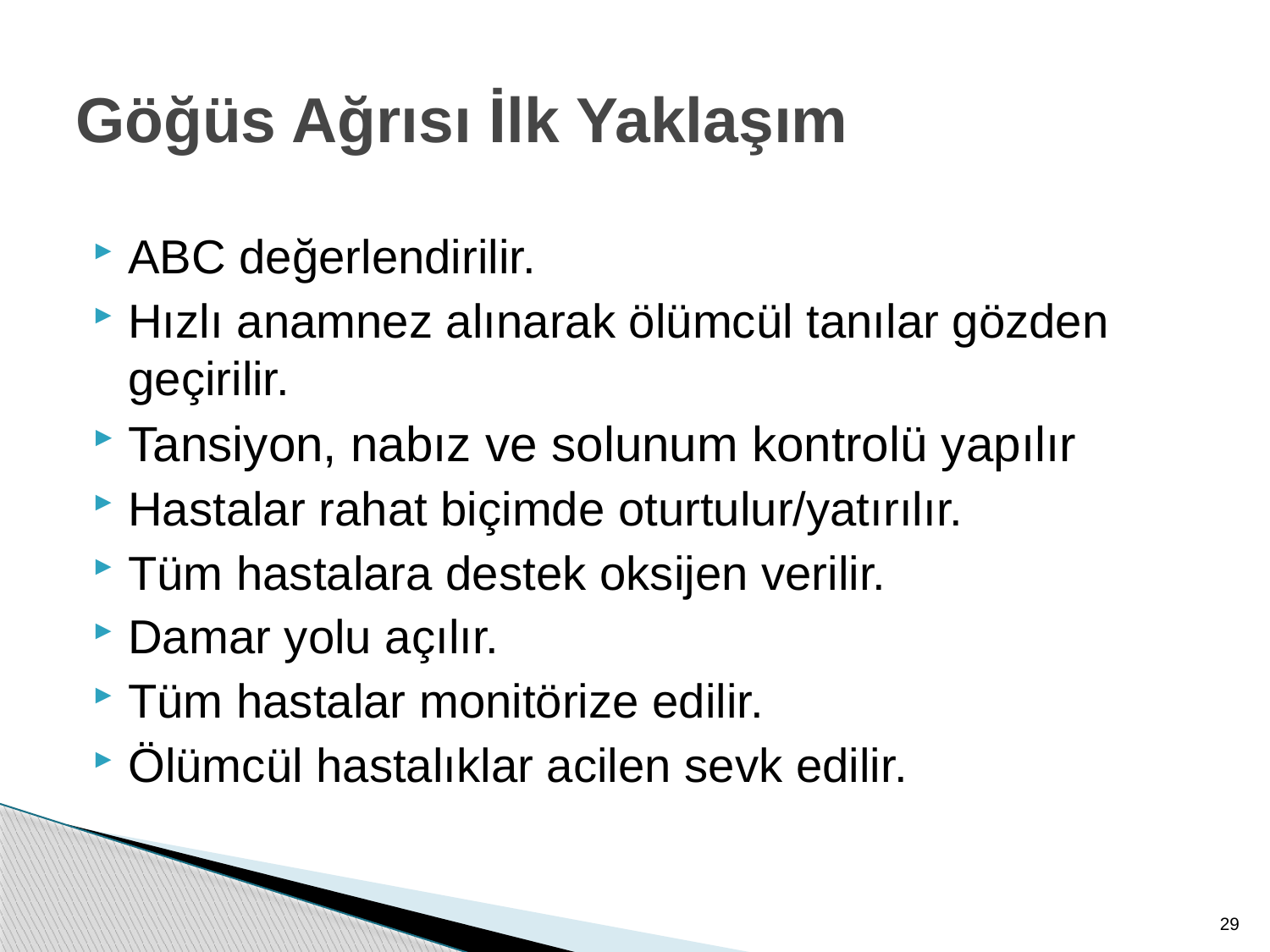

# Göğüs Ağrısı İlk Yaklaşım

ABC değerlendirilir.
Hızlı anamnez alınarak ölümcül tanılar gözden geçirilir.
Tansiyon, nabız ve solunum kontrolü yapılır
Hastalar rahat biçimde oturtulur/yatırılır.
Tüm hastalara destek oksijen verilir.
Damar yolu açılır.
Tüm hastalar monitörize edilir.
Ölümcül hastalıklar acilen sevk edilir.
29